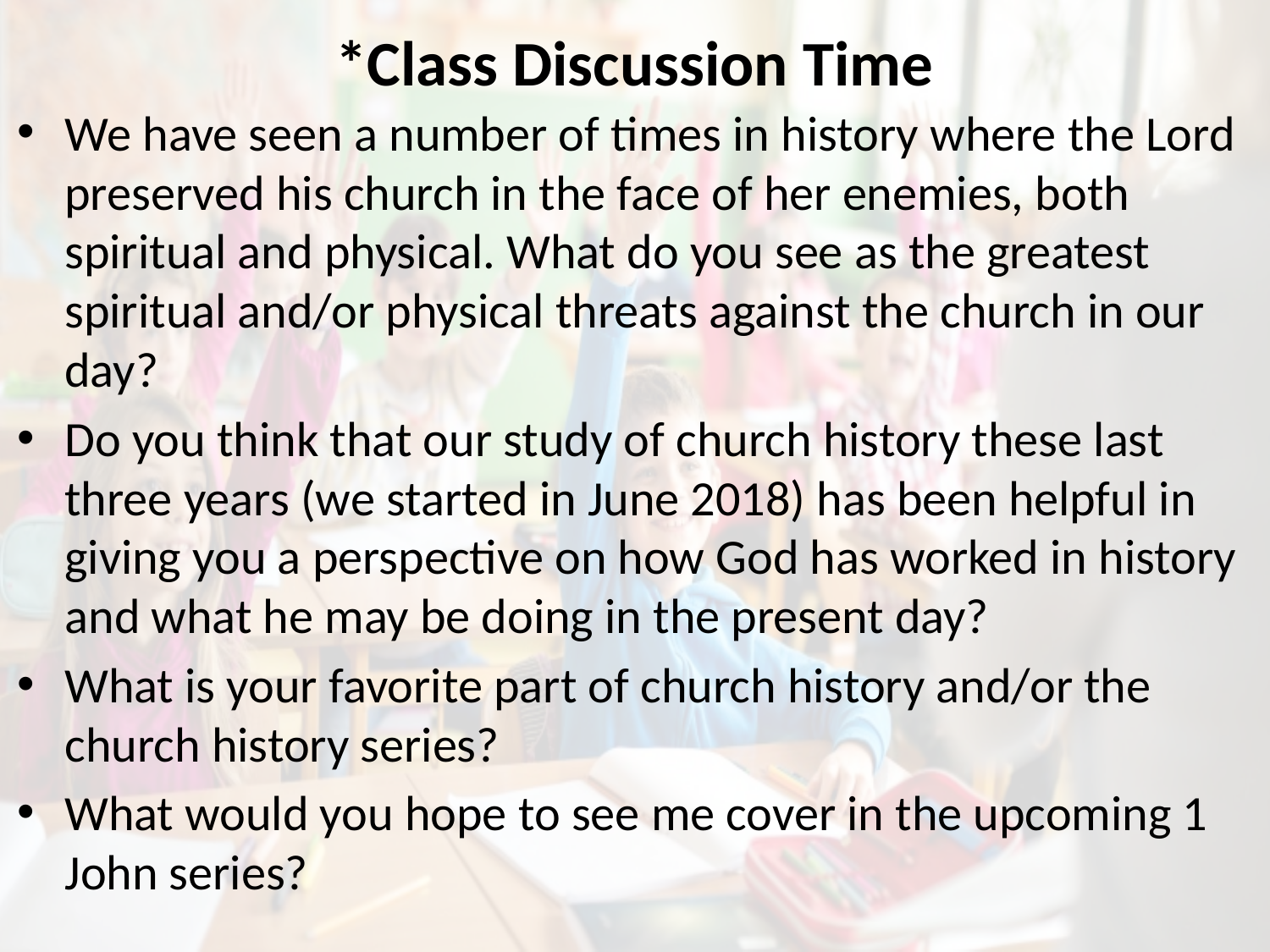

# *Class Discussion Time
We have seen a number of times in history where the Lord preserved his church in the face of her enemies, both spiritual and physical. What do you see as the greatest spiritual and/or physical threats against the church in our day?
Do you think that our study of church history these last three years (we started in June 2018) has been helpful in giving you a perspective on how God has worked in history and what he may be doing in the present day?
What is your favorite part of church history and/or the church history series?
What would you hope to see me cover in the upcoming 1 John series?